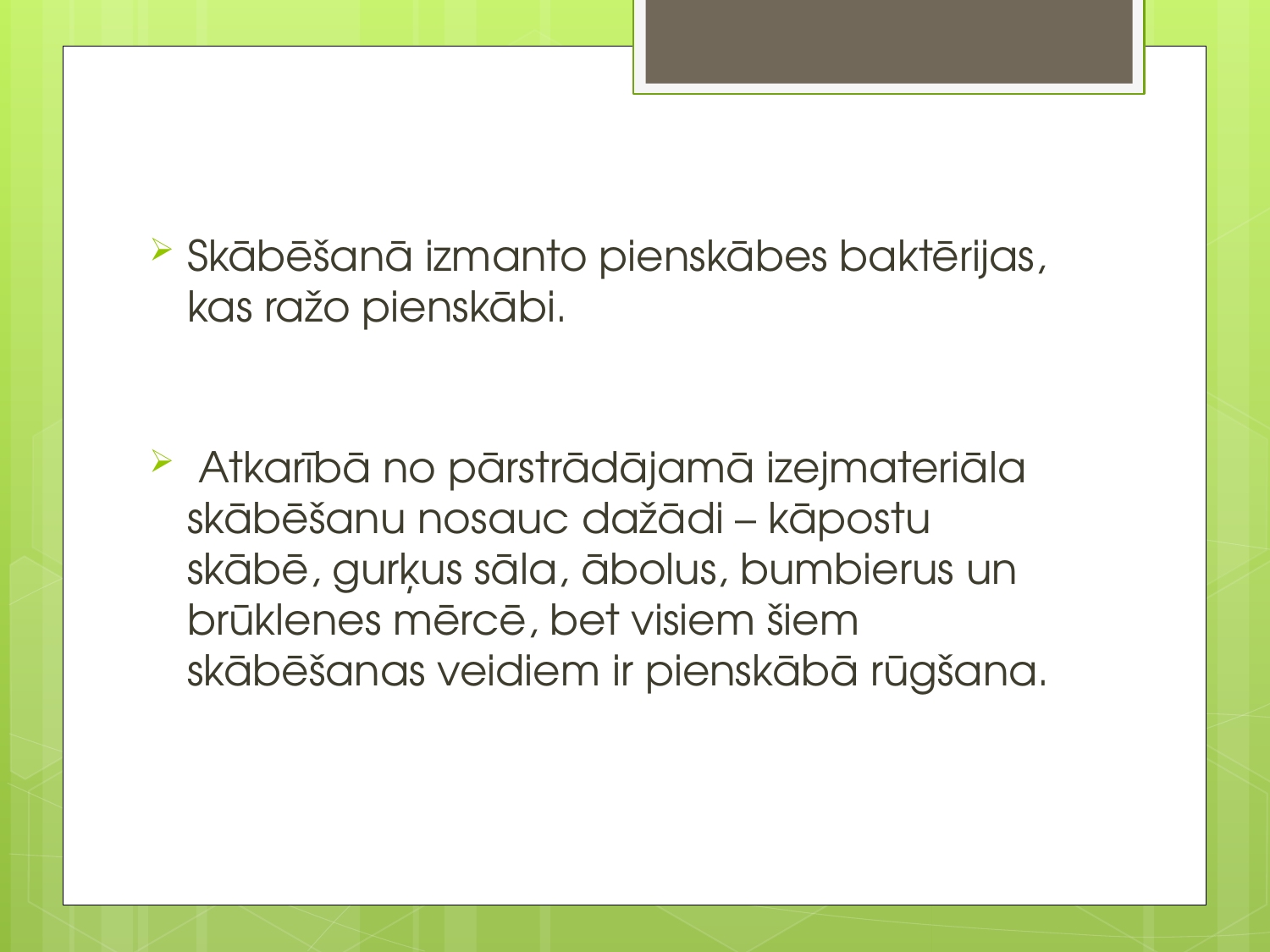

Skābēšanā izmanto pienskābes baktērijas, kas ražo pienskābi.
 Atkarībā no pārstrādājamā izejmateriāla skābēšanu nosauc dažādi – kāpostu skābē, gurķus sāla, ābolus, bumbierus un brūklenes mērcē, bet visiem šiem skābēšanas veidiem ir pienskābā rūgšana.